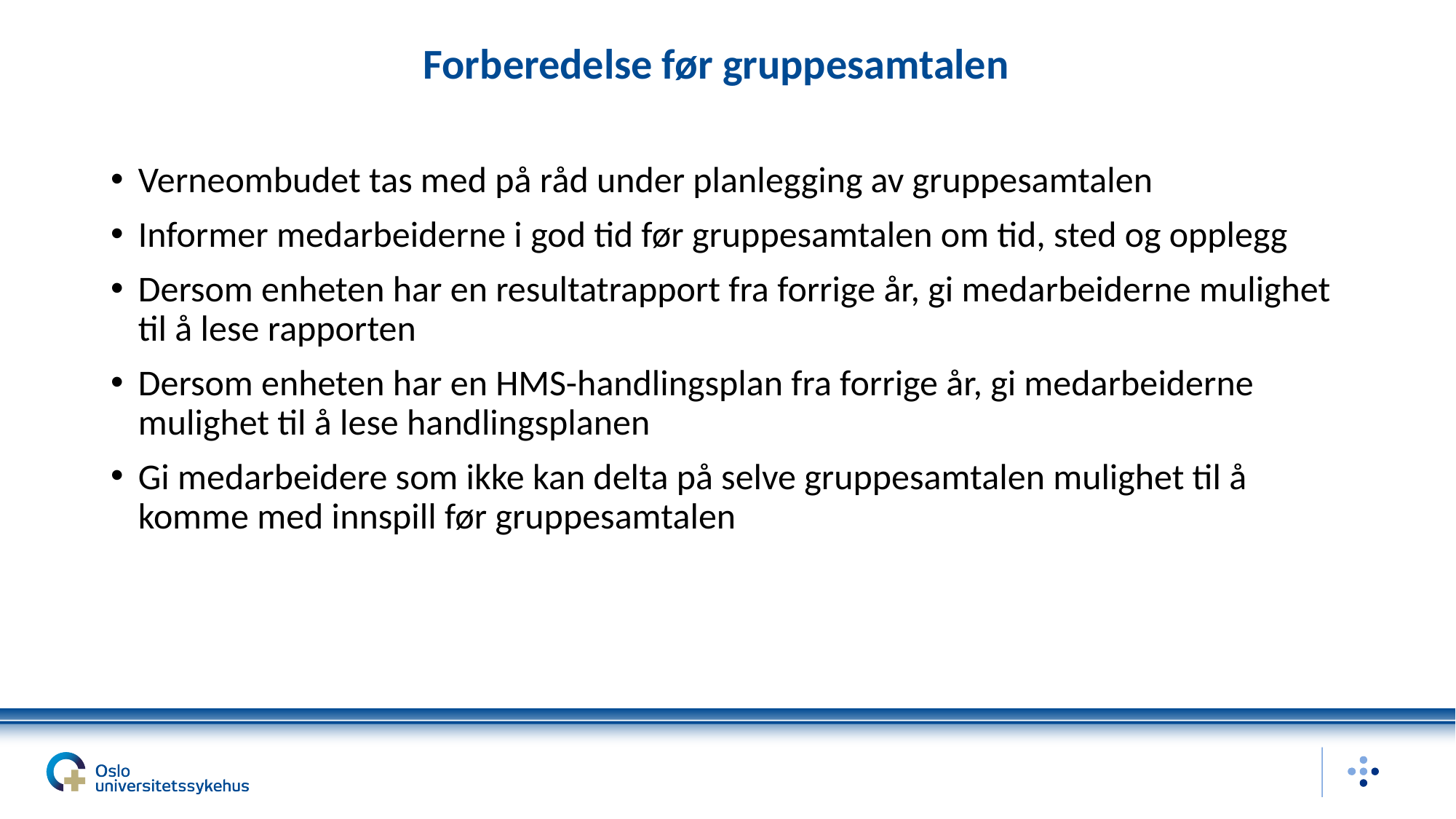

# Forberedelse før gruppesamtalen
Verneombudet tas med på råd under planlegging av gruppesamtalen
Informer medarbeiderne i god tid før gruppesamtalen om tid, sted og opplegg
Dersom enheten har en resultatrapport fra forrige år, gi medarbeiderne mulighet til å lese rapporten
Dersom enheten har en HMS-handlingsplan fra forrige år, gi medarbeiderne mulighet til å lese handlingsplanen
Gi medarbeidere som ikke kan delta på selve gruppesamtalen mulighet til å komme med innspill før gruppesamtalen